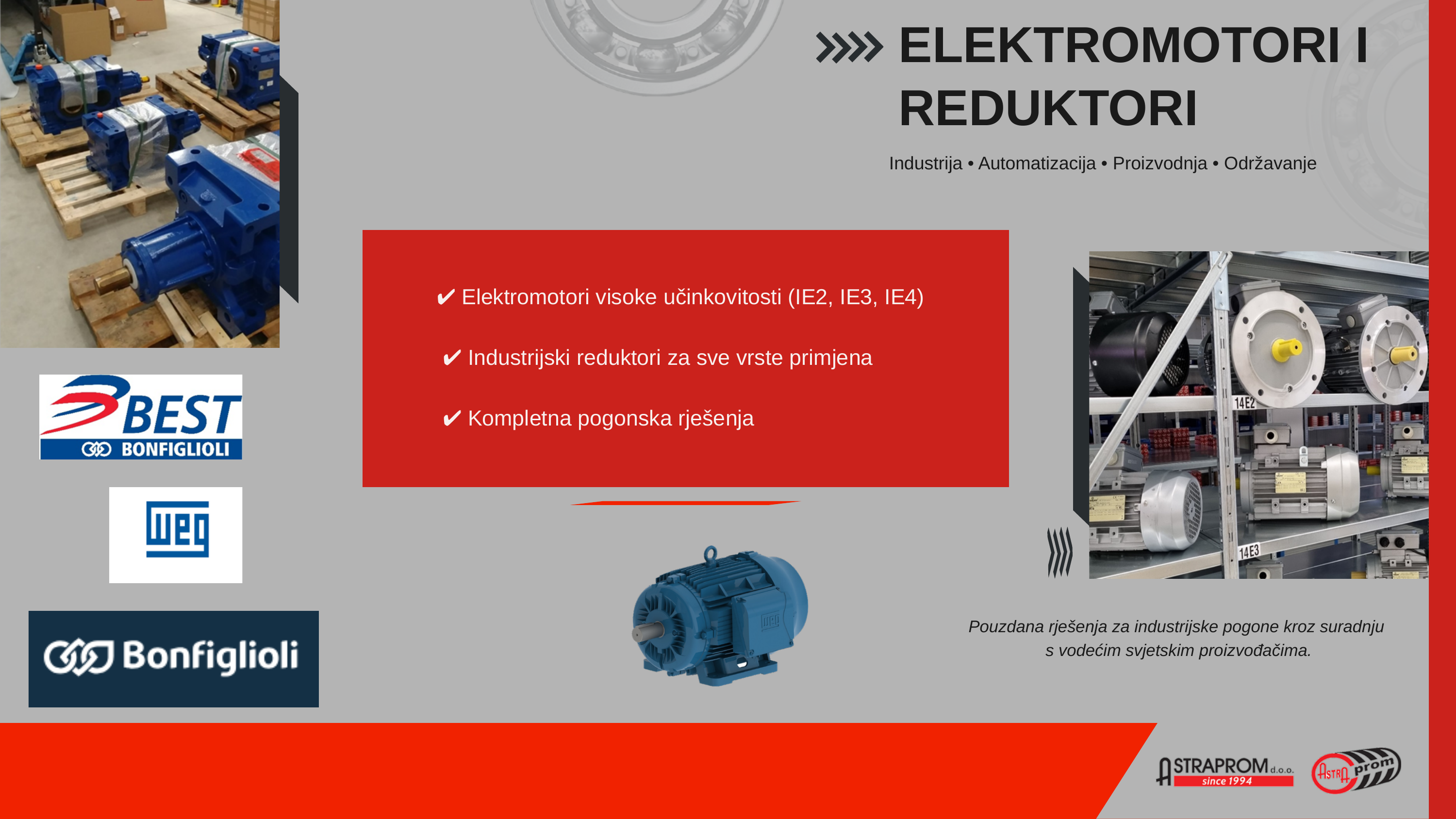

ELEKTROMOTORI I
REDUKTORI

Industrija • Automatizacija • Proizvodnja • Održavanje

✔ Elektromotori visoke učinkovitosti (IE2, IE3, IE4)

 ✔ Industrijski reduktori za sve vrste primjena

 ✔ Kompletna pogonska rješenja

Pouzdana rješenja za industrijske pogone kroz suradnju
 s vodećim svjetskim proizvođačima.